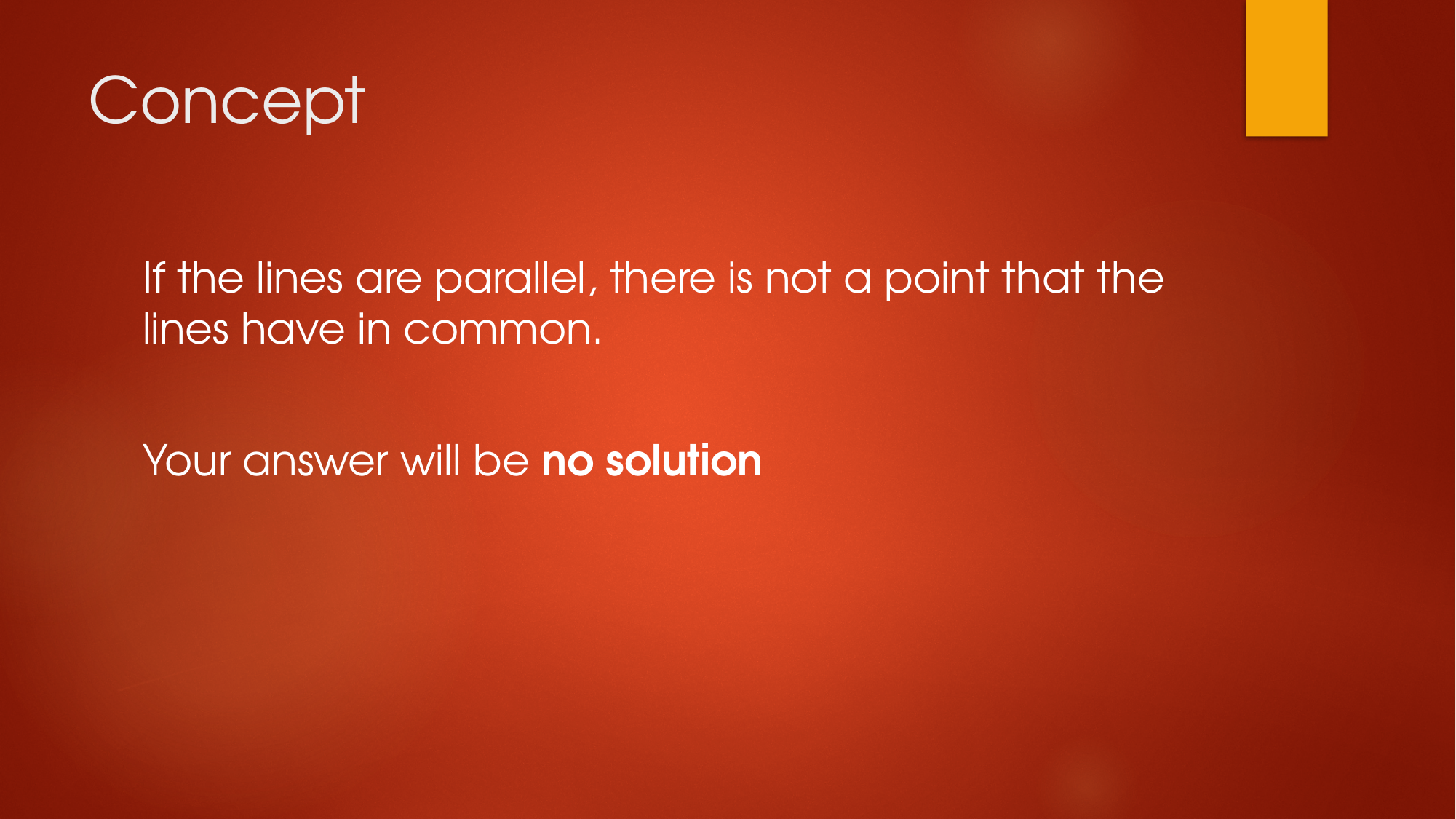

# Concept
If the lines are parallel, there is not a point that the lines have in common.

Your answer will be no solution